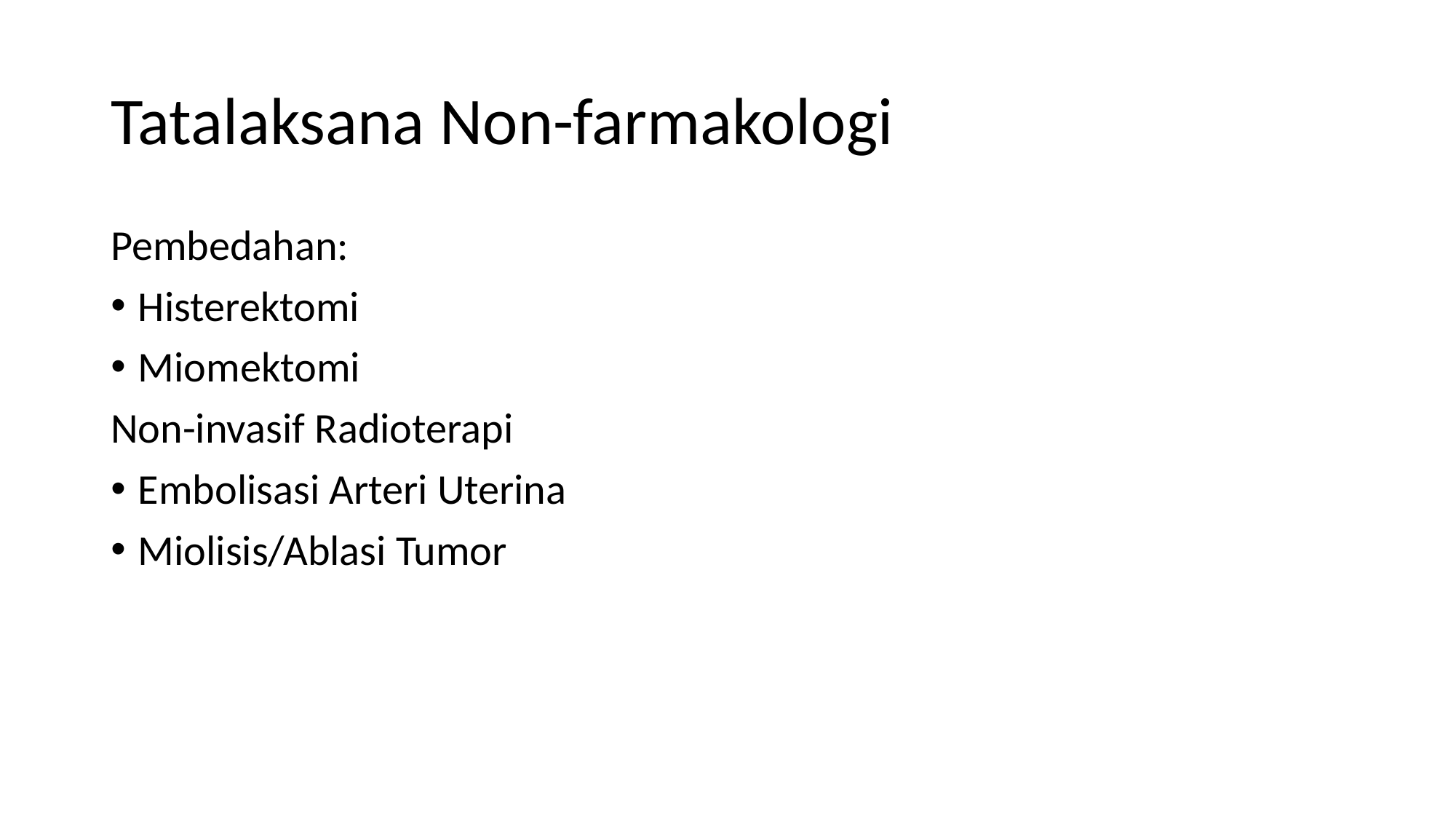

# Tatalaksana Non-farmakologi
Pembedahan:
Histerektomi
Miomektomi
Non-invasif Radioterapi
Embolisasi Arteri Uterina
Miolisis/Ablasi Tumor